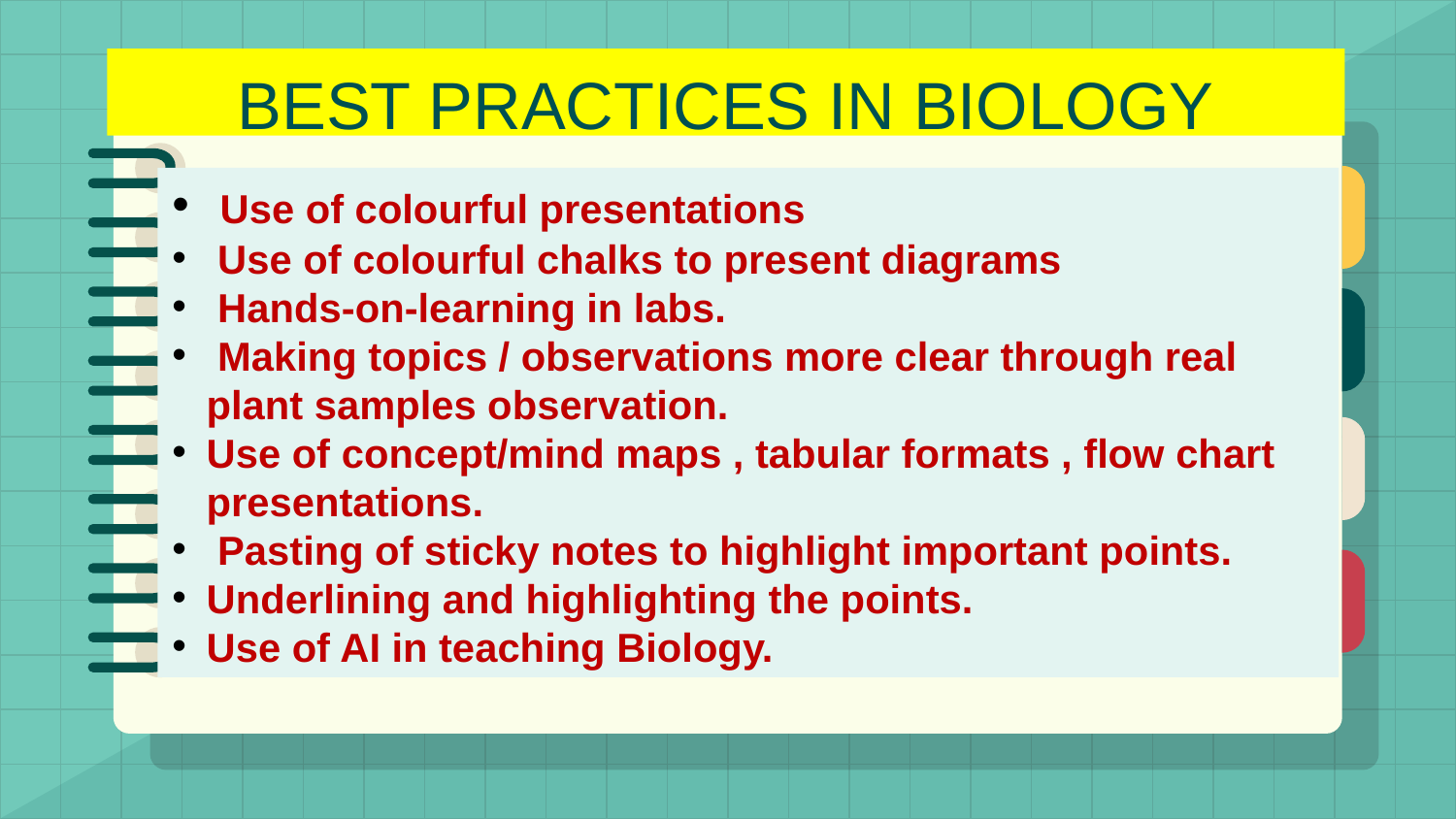

# BEST PRACTICES IN BIOLOGY
 Use of colourful presentations
 Use of colourful chalks to present diagrams
 Hands-on-learning in labs.
 Making topics / observations more clear through real plant samples observation.
Use of concept/mind maps , tabular formats , flow chart presentations.
 Pasting of sticky notes to highlight important points.
Underlining and highlighting the points.
Use of AI in teaching Biology.